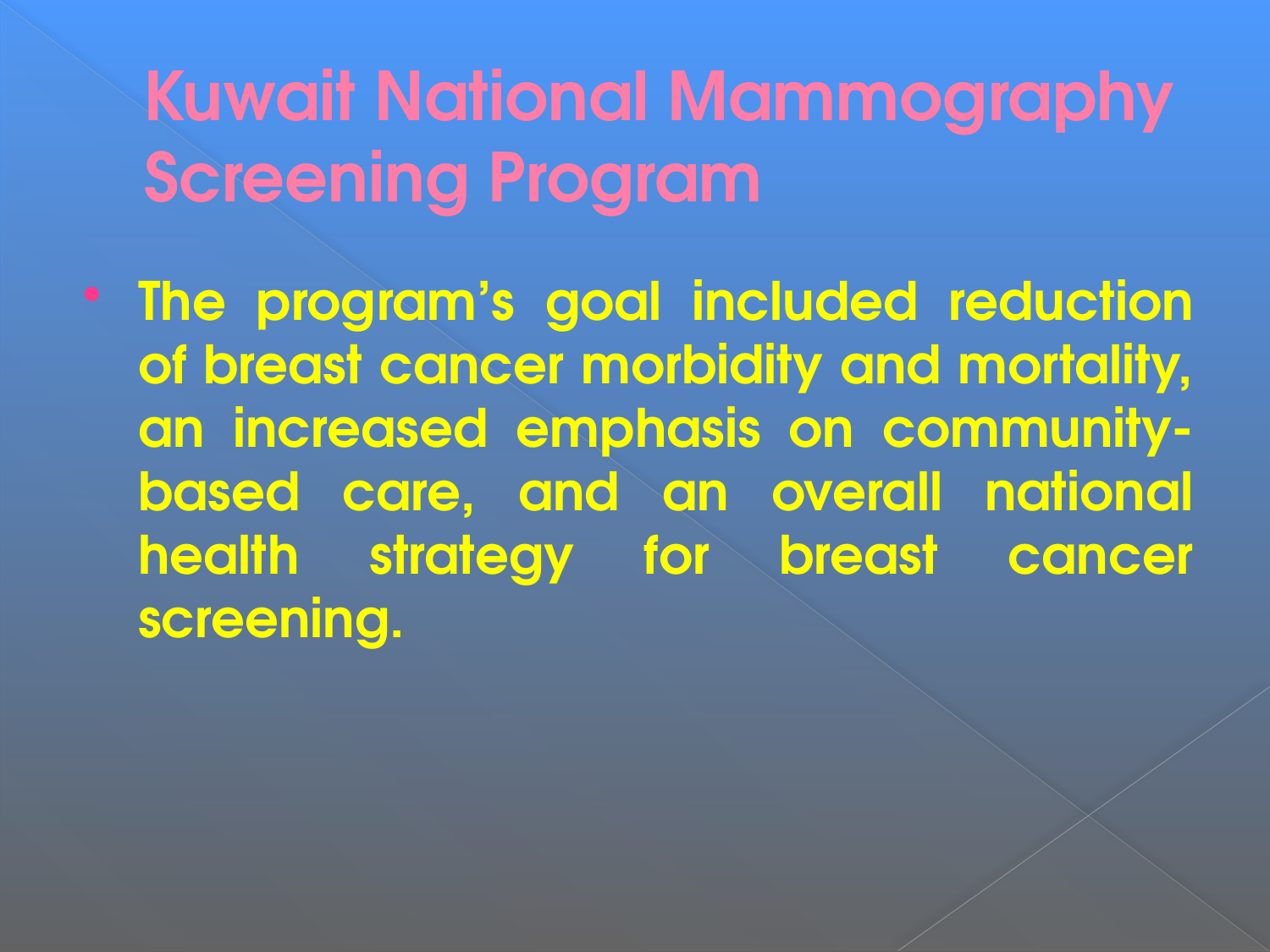

# Kuwait National Mammography Screening Program
The program’s goal included reduction of breast cancer morbidity and mortality, an increased emphasis on community-based care, and an overall national health strategy for breast cancer screening.